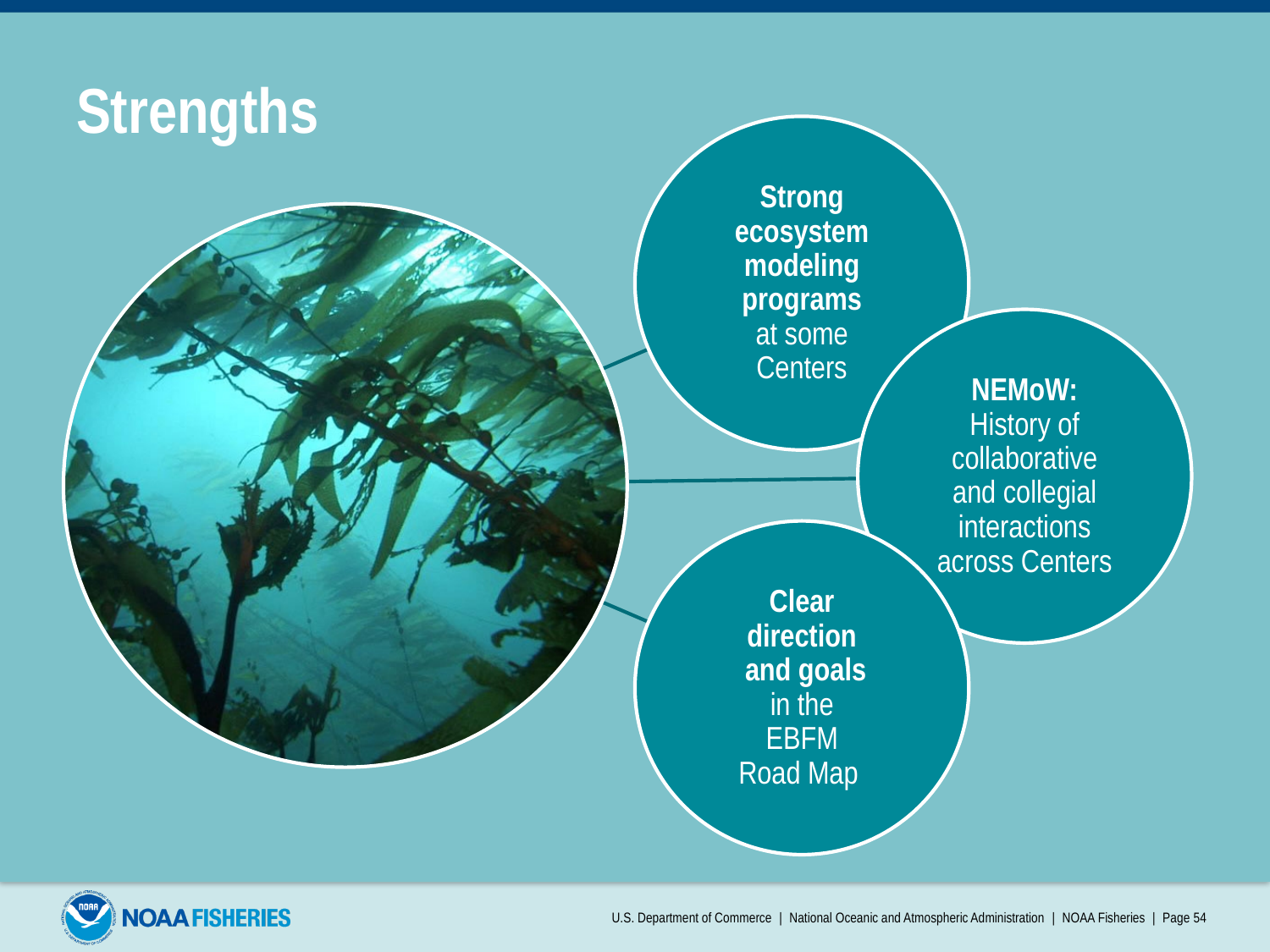

# Strengths
Strong
ecosystem modeling programs
at some
Centers
NEMoW:
History of collaborative
and collegial interactions
across Centers
Clear
direction
 and goals
in the
EBFM
Road Map
U.S. Department of Commerce | National Oceanic and Atmospheric Administration | NOAA Fisheries | Page 54